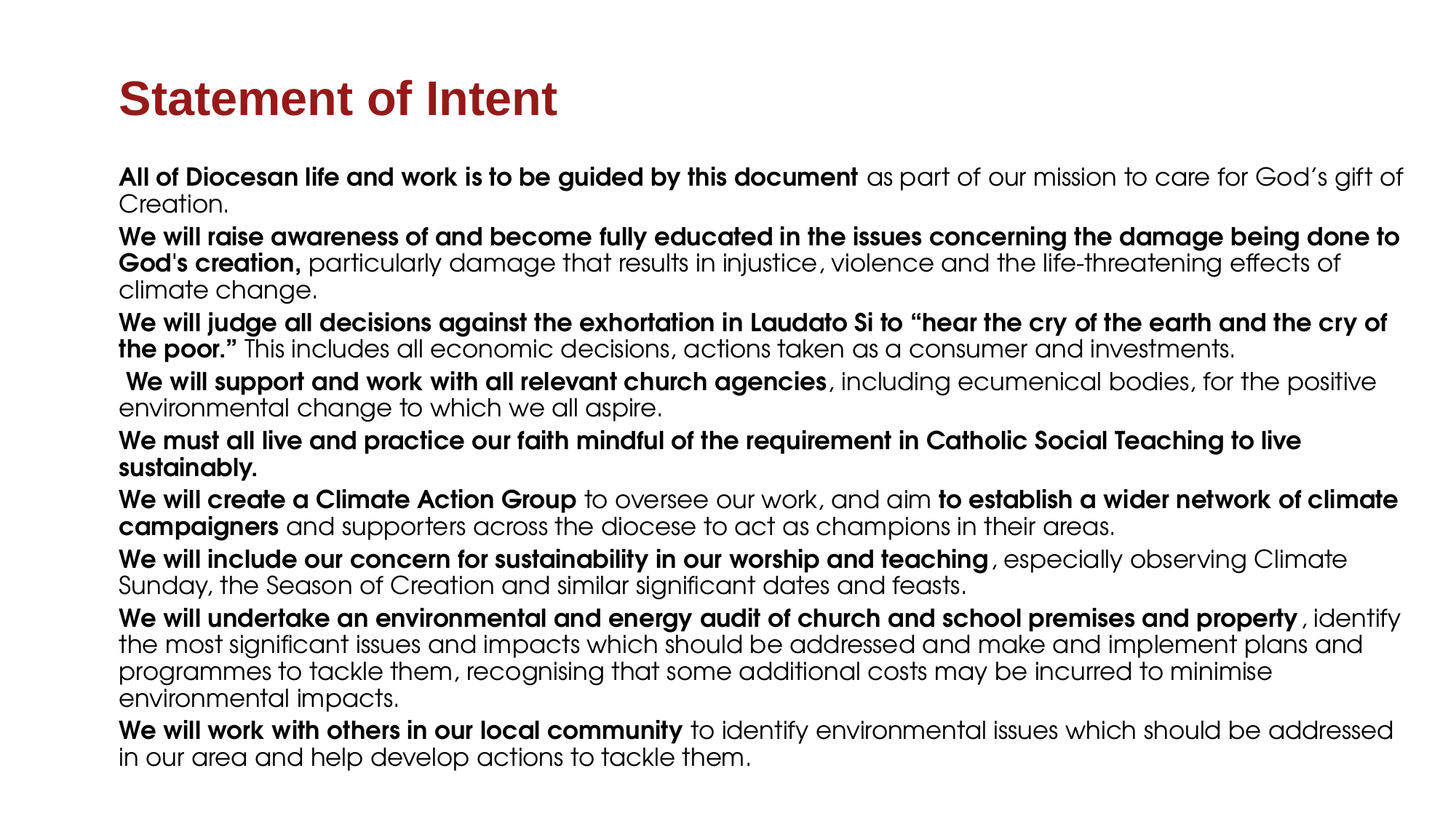

Statement of Intent
All of Diocesan life and work is to be guided by this document as part of our mission to care for God’s gift of Creation.
We will raise awareness of and become fully educated in the issues concerning the damage being done to God's creation, particularly damage that results in injustice, violence and the life-threatening effects of climate change.
We will judge all decisions against the exhortation in Laudato Si to “hear the cry of the earth and the cry of the poor.” This includes all economic decisions, actions taken as a consumer and investments.
 We will support and work with all relevant church agencies, including ecumenical bodies, for the positive environmental change to which we all aspire.
We must all live and practice our faith mindful of the requirement in Catholic Social Teaching to live sustainably.
We will create a Climate Action Group to oversee our work, and aim to establish a wider network of climate campaigners and supporters across the diocese to act as champions in their areas.
We will include our concern for sustainability in our worship and teaching, especially observing Climate Sunday, the Season of Creation and similar significant dates and feasts.
We will undertake an environmental and energy audit of church and school premises and property, identify the most significant issues and impacts which should be addressed and make and implement plans and programmes to tackle them, recognising that some additional costs may be incurred to minimise environmental impacts.
We will work with others in our local community to identify environmental issues which should be addressed in our area and help develop actions to tackle them.